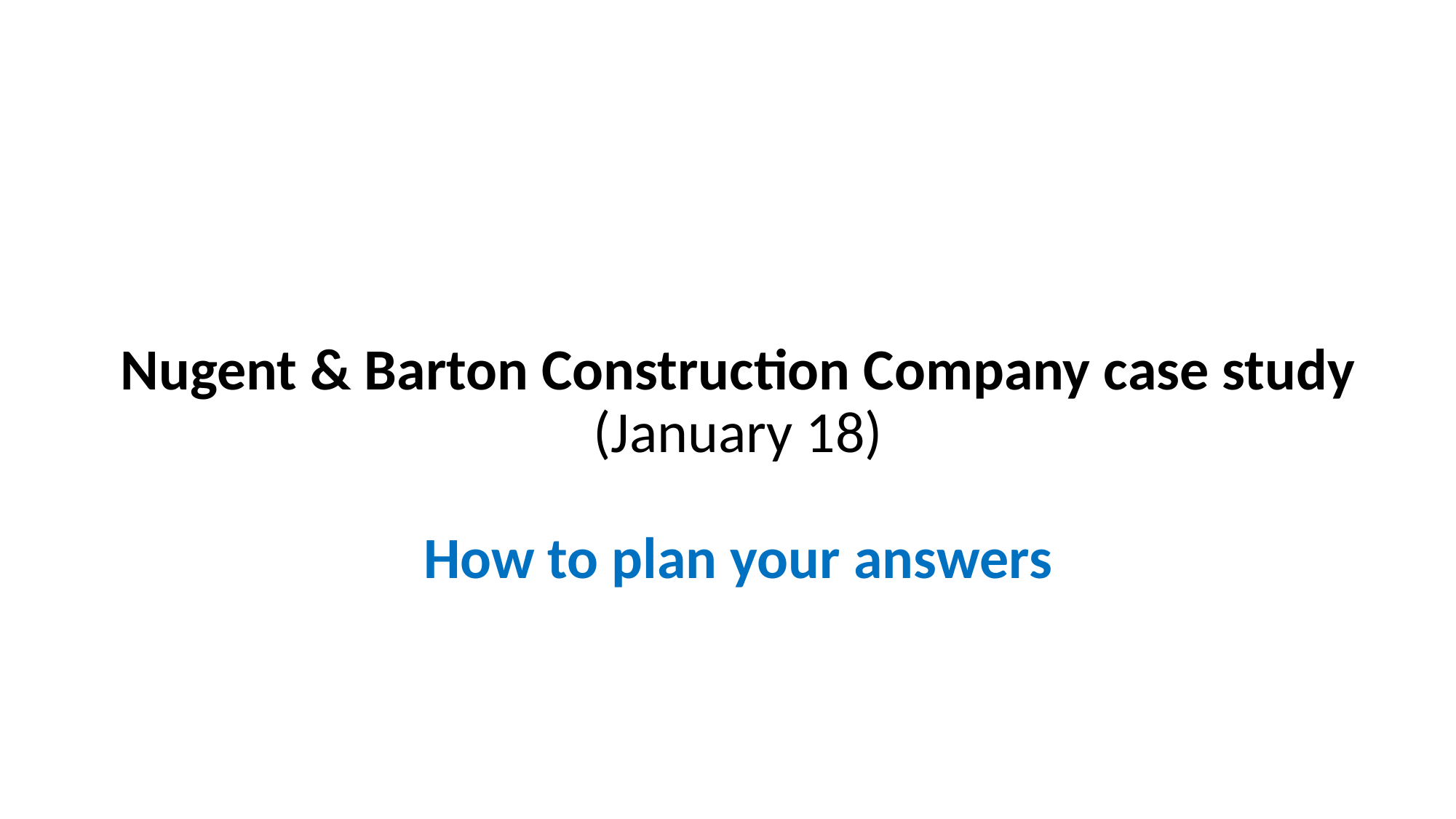

# Nugent & Barton Construction Company case study (January 18) How to plan your answers